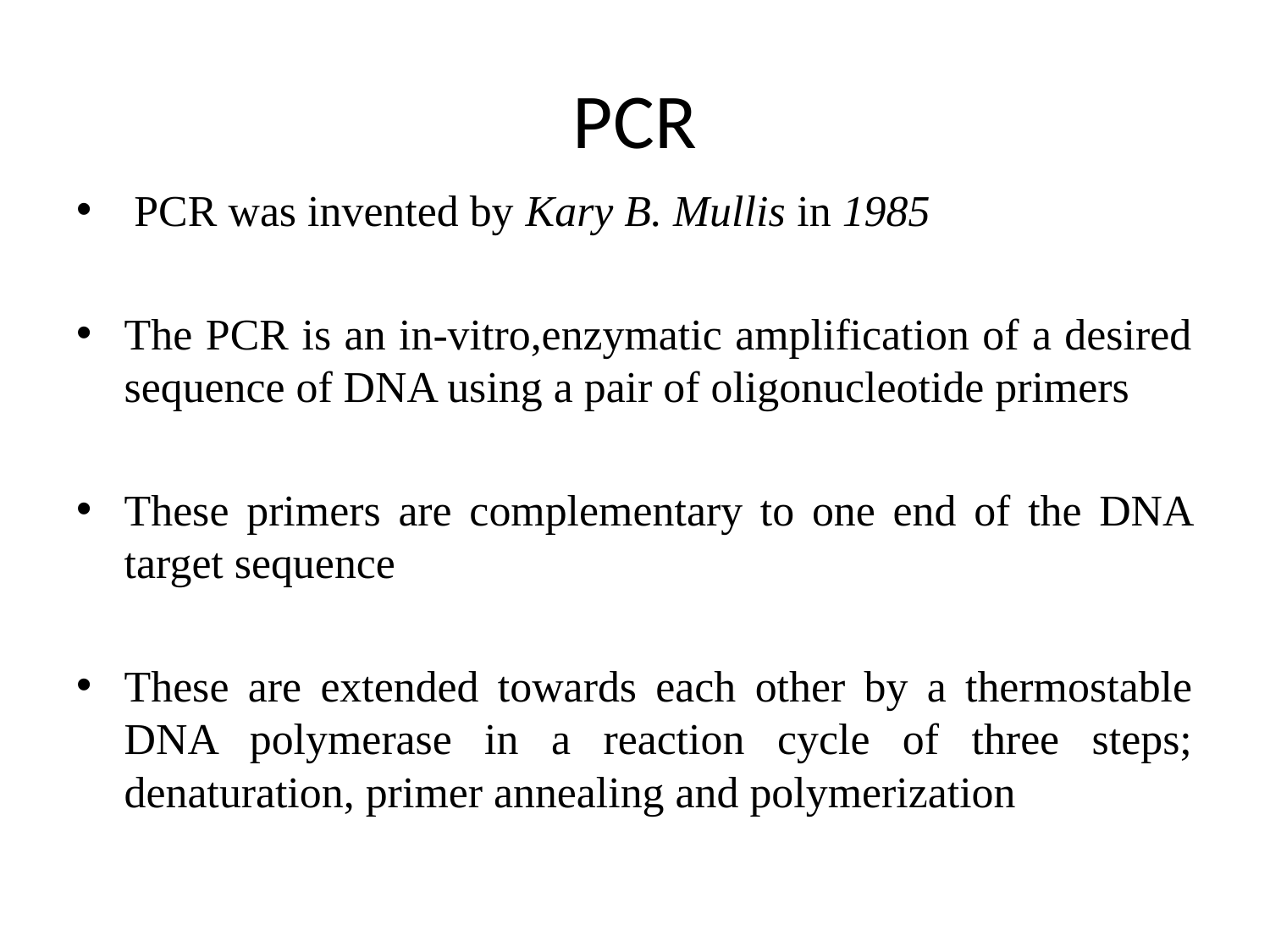

# PCR
 PCR was invented by Kary B. Mullis in 1985

The PCR is an in-vitro,enzymatic amplification of a desired sequence of DNA using a pair of oligonucleotide primers

These primers are complementary to one end of the DNA target sequence

These are extended towards each other by a thermostable DNA polymerase in a reaction cycle of three steps; denaturation, primer annealing and polymerization